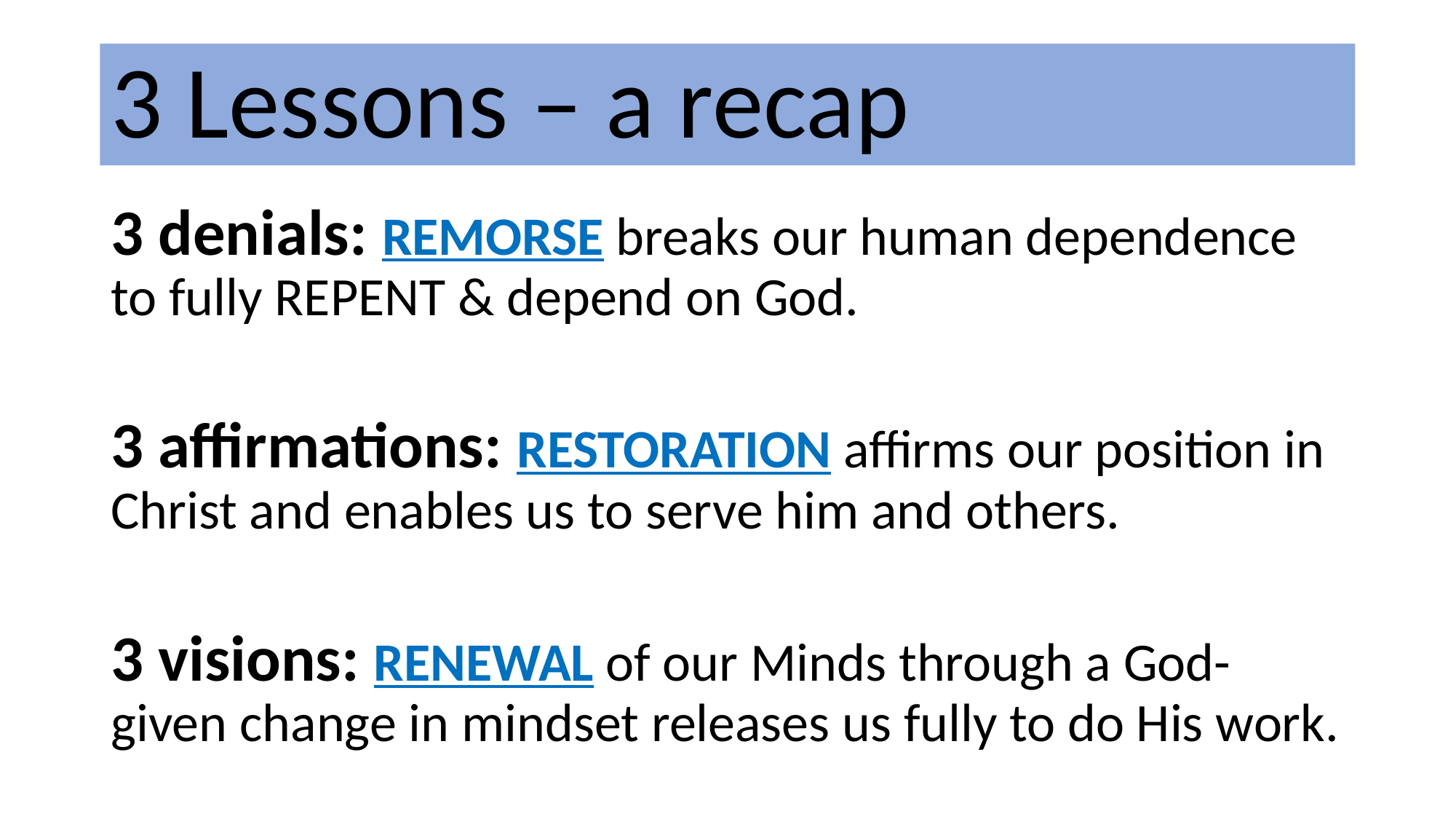

# 3 Lessons – a recap
3 denials: REMORSE breaks our human dependence to fully REPENT & depend on God.

3 affirmations: RESTORATION affirms our position in Christ and enables us to serve him and others.

3 visions: RENEWAL of our Minds through a God-given change in mindset releases us fully to do His work.